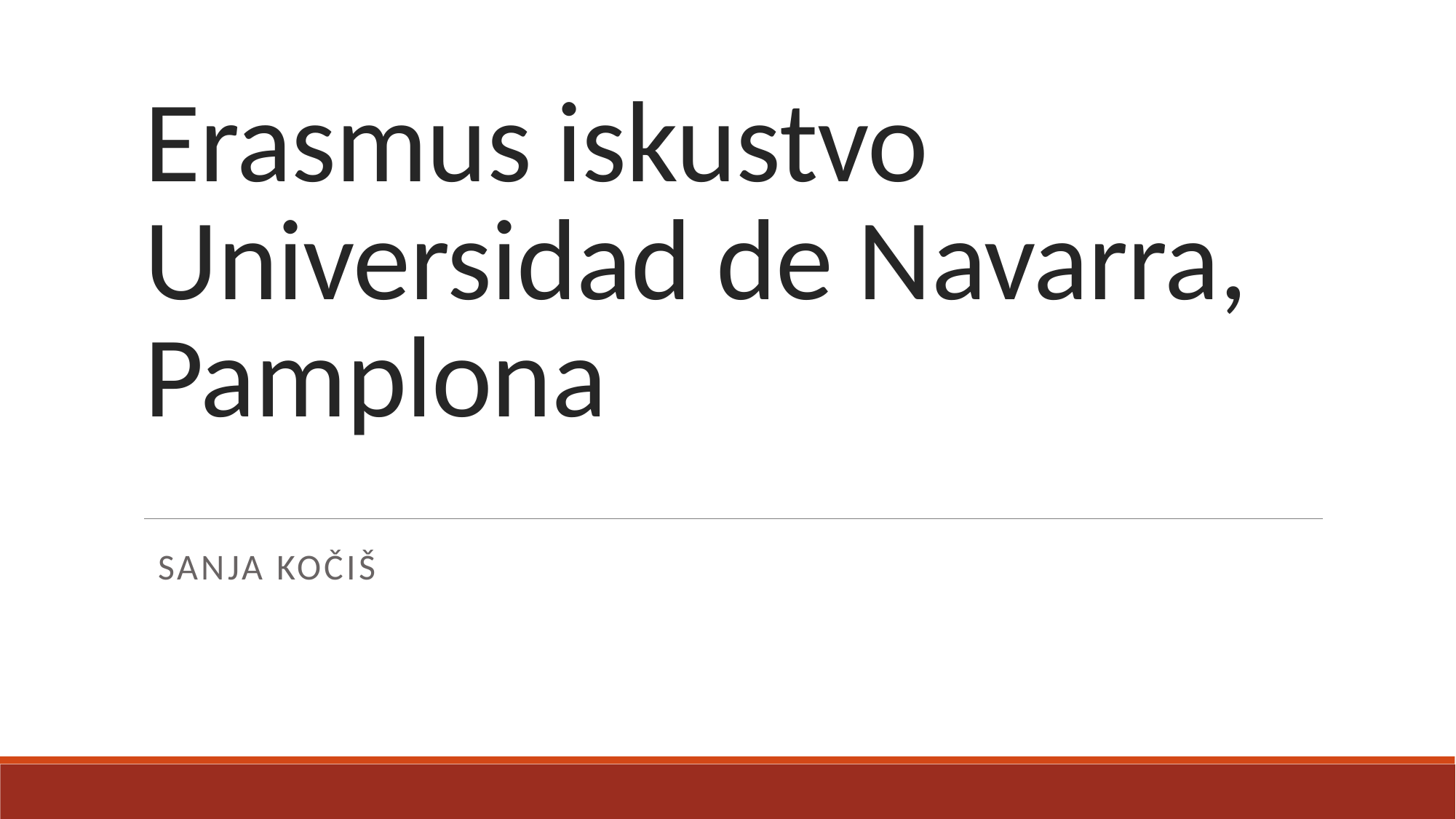

# Erasmus iskustvo Universidad de Navarra, Pamplona
Sanja Kočiš